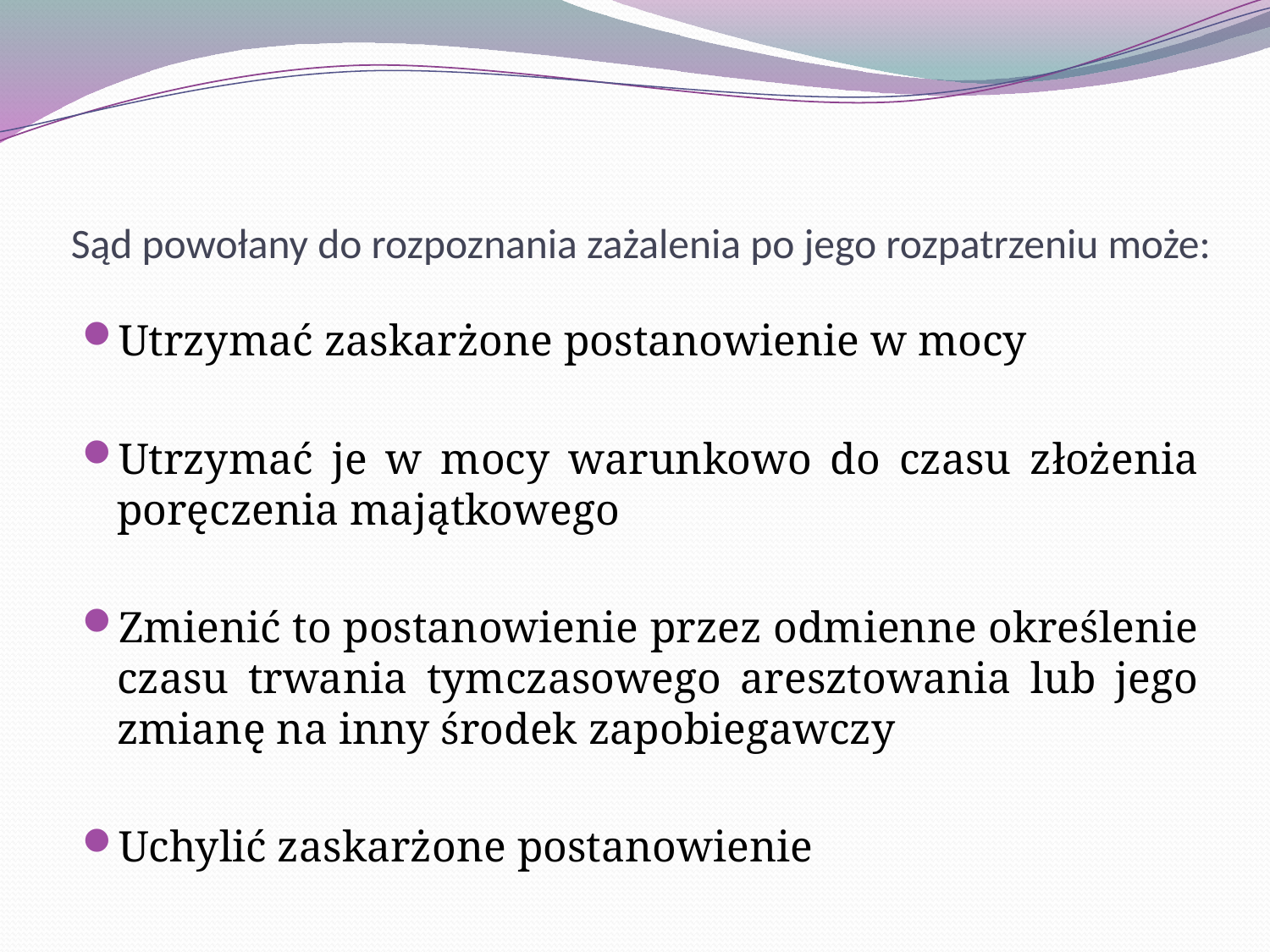

# Sąd powołany do rozpoznania zażalenia po jego rozpatrzeniu może:
Utrzymać zaskarżone postanowienie w mocy

Utrzymać je w mocy warunkowo do czasu złożenia poręczenia majątkowego

Zmienić to postanowienie przez odmienne określenie czasu trwania tymczasowego aresztowania lub jego zmianę na inny środek zapobiegawczy

Uchylić zaskarżone postanowienie